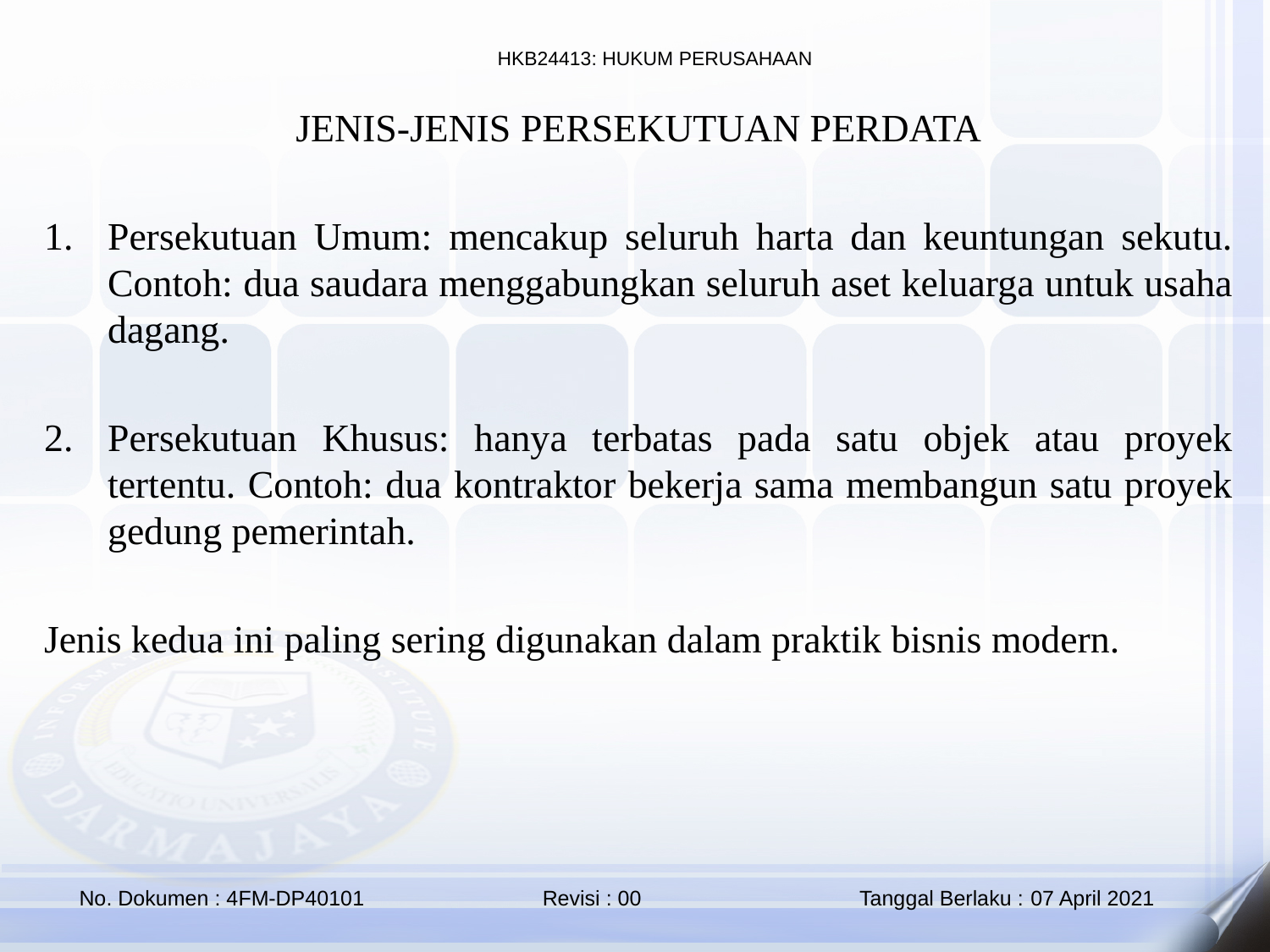

JENIS-JENIS PERSEKUTUAN PERDATA

Persekutuan Umum: mencakup seluruh harta dan keuntungan sekutu. Contoh: dua saudara menggabungkan seluruh aset keluarga untuk usaha dagang.

Persekutuan Khusus: hanya terbatas pada satu objek atau proyek tertentu. Contoh: dua kontraktor bekerja sama membangun satu proyek gedung pemerintah.

Jenis kedua ini paling sering digunakan dalam praktik bisnis modern.